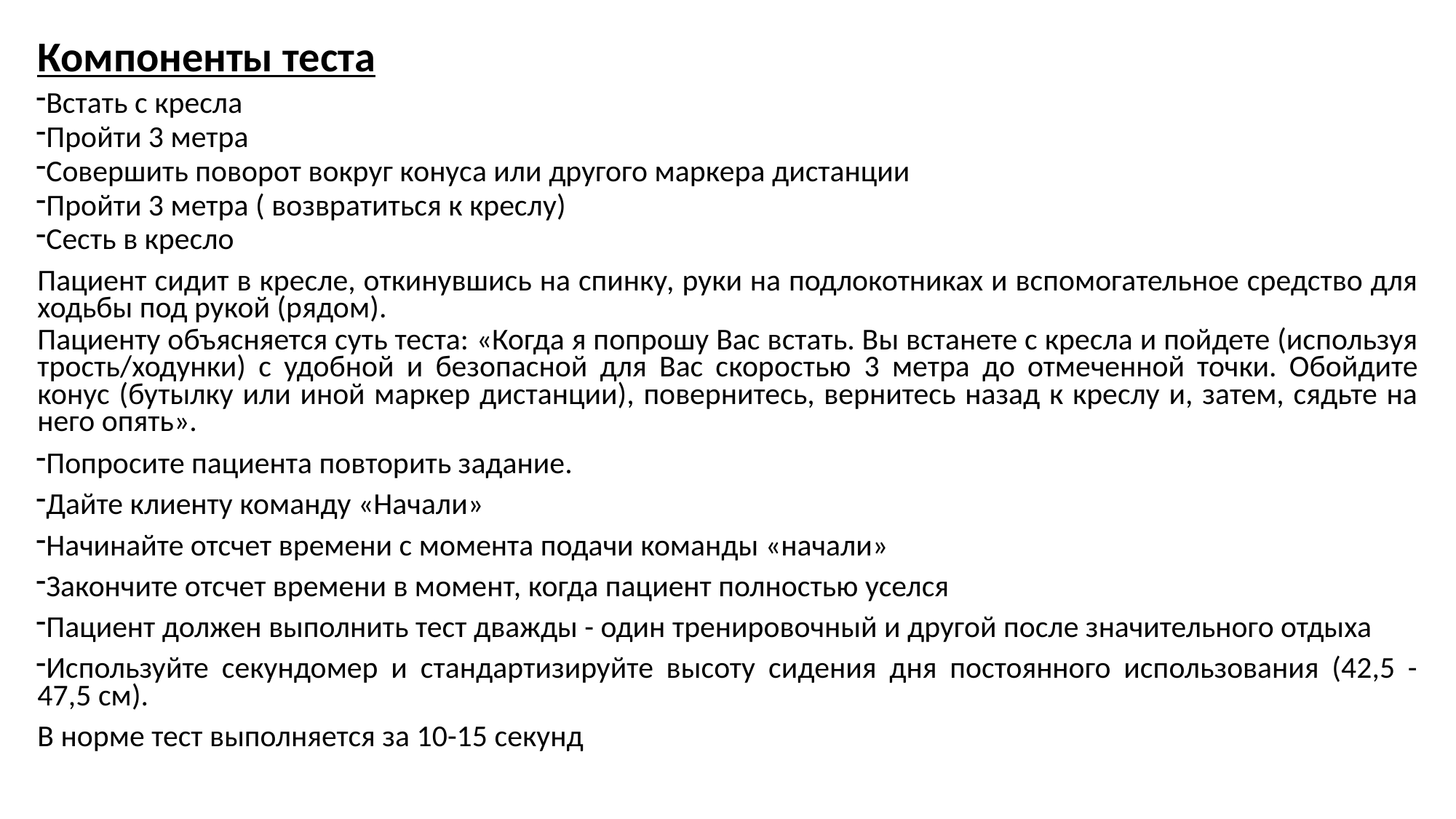

Компоненты теста
Встать с кресла
Пройти 3 метра
Совершить поворот вокруг конуса или другого маркера дистанции
Пройти 3 метра ( возвратиться к креслу)
Сесть в кресло
Пациент сидит в кресле, откинувшись на спинку, руки на подлокотниках и вспомогательное средство для ходьбы под рукой (рядом).
Пациенту объясняется суть теста: «Когда я попрошу Вас встать. Вы встанете с кресла и пойдете (используя трость/ходунки) с удобной и безопасной для Вас скоростью 3 метра до отмеченной точки. Обойдите конус (бутылку или иной маркер дистанции), повернитесь, вернитесь назад к креслу и, затем, сядьте на него опять».
Попросите пациента повторить задание.
Дайте клиенту команду «Начали»
Начинайте отсчет времени с момента подачи команды «начали»
Закончите отсчет времени в момент, когда пациент полностью уселся
Пациент должен выполнить тест дважды - один тренировочный и другой после значительного отдыха
Используйте секундомер и стандартизируйте высоту сидения дня постоянного использования (42,5 - 47,5 см).
В норме тест выполняется за 10-15 секунд